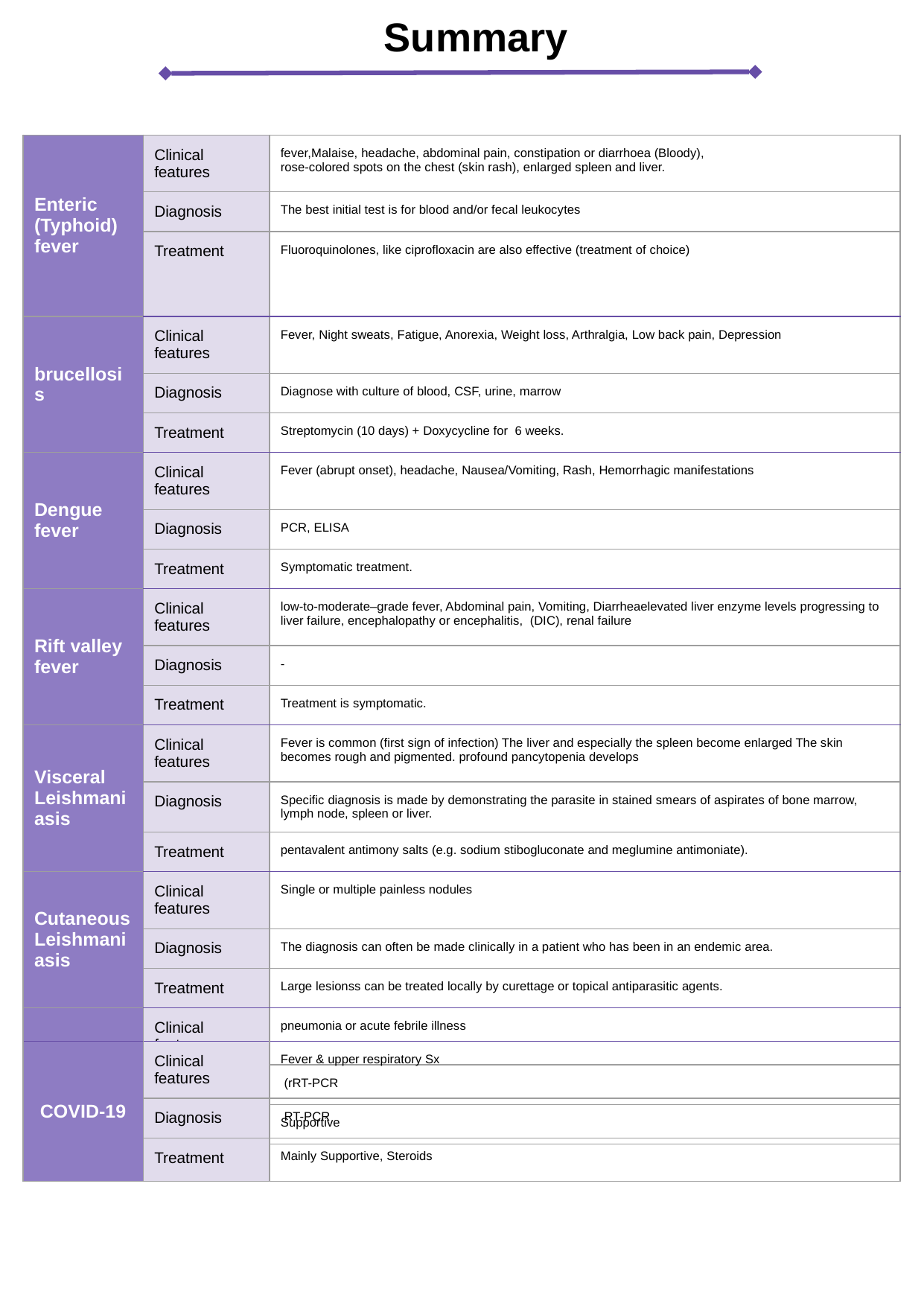

| Enteric (Typhoid) fever | Clinical features | fever,Malaise, headache, abdominal pain, constipation or diarrhoea (Bloody), rose-colored spots on the chest (skin rash), enlarged spleen and liver. |
| --- | --- | --- |
|  | Diagnosis | The best initial test is for blood and/or fecal leukocytes |
|  | Treatment | Fluoroquinolones, like ciprofloxacin are also effective (treatment of choice) |
| brucellosis | Clinical features | Fever, Night sweats, Fatigue, Anorexia, Weight loss, Arthralgia, Low back pain, Depression |
|  | Diagnosis | Diagnose with culture of blood, CSF, urine, marrow |
|  | Treatment | Streptomycin (10 days) + Doxycycline for 6 weeks. |
| Dengue fever | Clinical features | Fever (abrupt onset), headache, Nausea/Vomiting, Rash, Hemorrhagic manifestations |
|  | Diagnosis | PCR, ELISA |
|  | Treatment | Symptomatic treatment. |
| Rift valley fever | Clinical features | low-to-moderate–grade fever, Abdominal pain, Vomiting, Diarrheaelevated liver enzyme levels progressing to liver failure, encephalopathy or encephalitis, (DIC), renal failure |
|  | Diagnosis | - |
|  | Treatment | Treatment is symptomatic. |
| Visceral Leishmaniasis | Clinical features | Fever is common (first sign of infection) The liver and especially the spleen become enlarged The skin becomes rough and pigmented. profound pancytopenia develops |
|  | Diagnosis | Specific diagnosis is made by demonstrating the parasite in stained smears of aspirates of bone marrow, lymph node, spleen or liver. |
|  | Treatment | pentavalent antimony salts (e.g. sodium stibogluconate and meglumine antimoniate). |
| Cutaneous Leishmaniasis | Clinical features | Single or multiple painless nodules |
|  | Diagnosis | The diagnosis can often be made clinically in a patient who has been in an endemic area. |
|  | Treatment | Large lesionss can be treated locally by curettage or topical antiparasitic agents. |
| MERS-coV | Clinical features | pneumonia or acute febrile illness |
|  | Diagnosis | (rRT-PCR |
|  | Treatment | Supportive |
| COVID-19 | Clinical features | Fever & upper respiratory Sx |
| --- | --- | --- |
|  | Diagnosis | RT-PCR |
|  | Treatment | Mainly Supportive, Steroids |